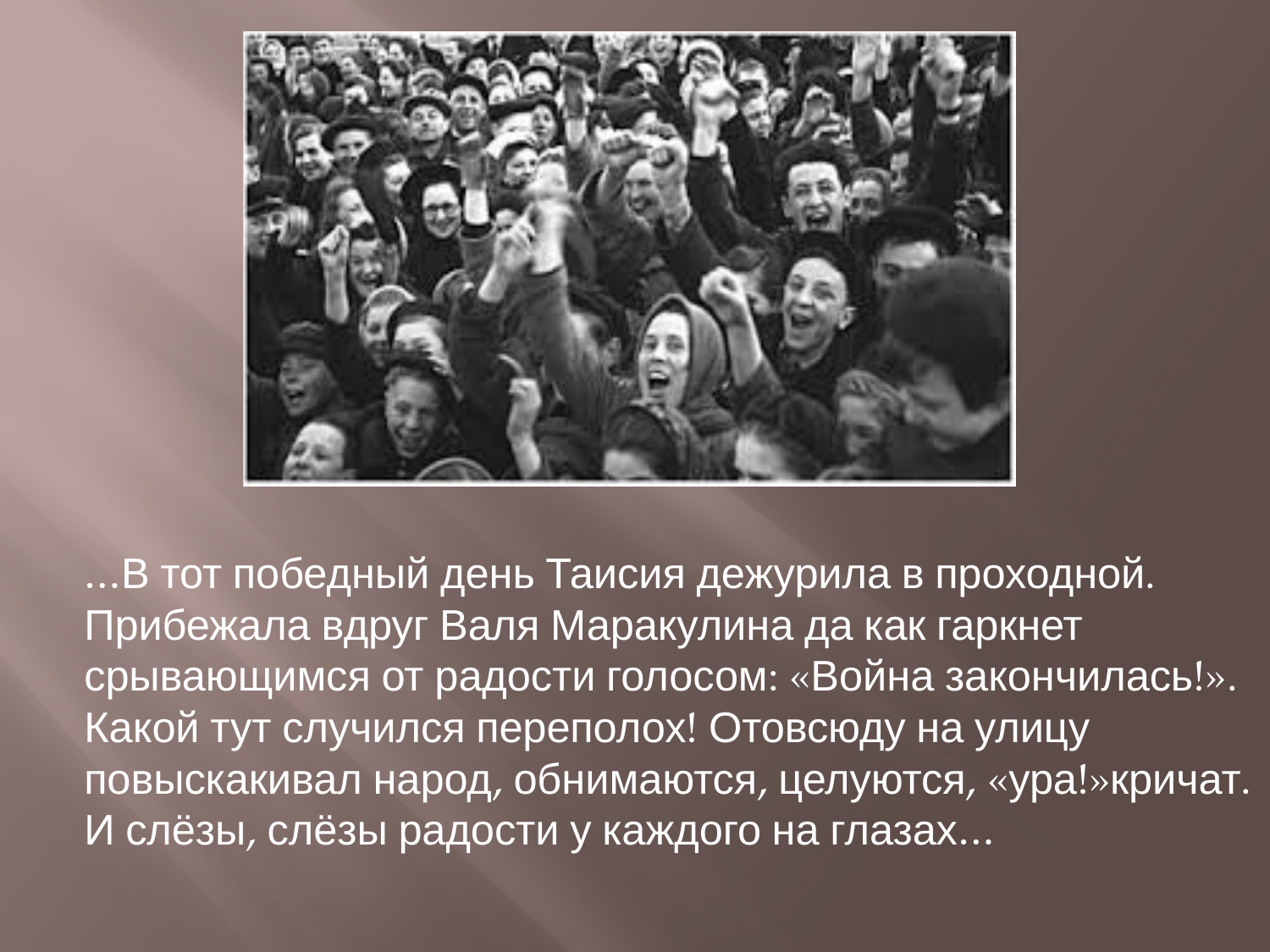

…В тот победный день Таисия дежурила в проходной. Прибежала вдруг Валя Маракулина да как гаркнет срывающимся от радости голосом: «Война закончилась!». Какой тут случился переполох! Отовсюду на улицу повыскакивал народ, обнимаются, целуются, «ура!»кричат. И слёзы, слёзы радости у каждого на глазах…